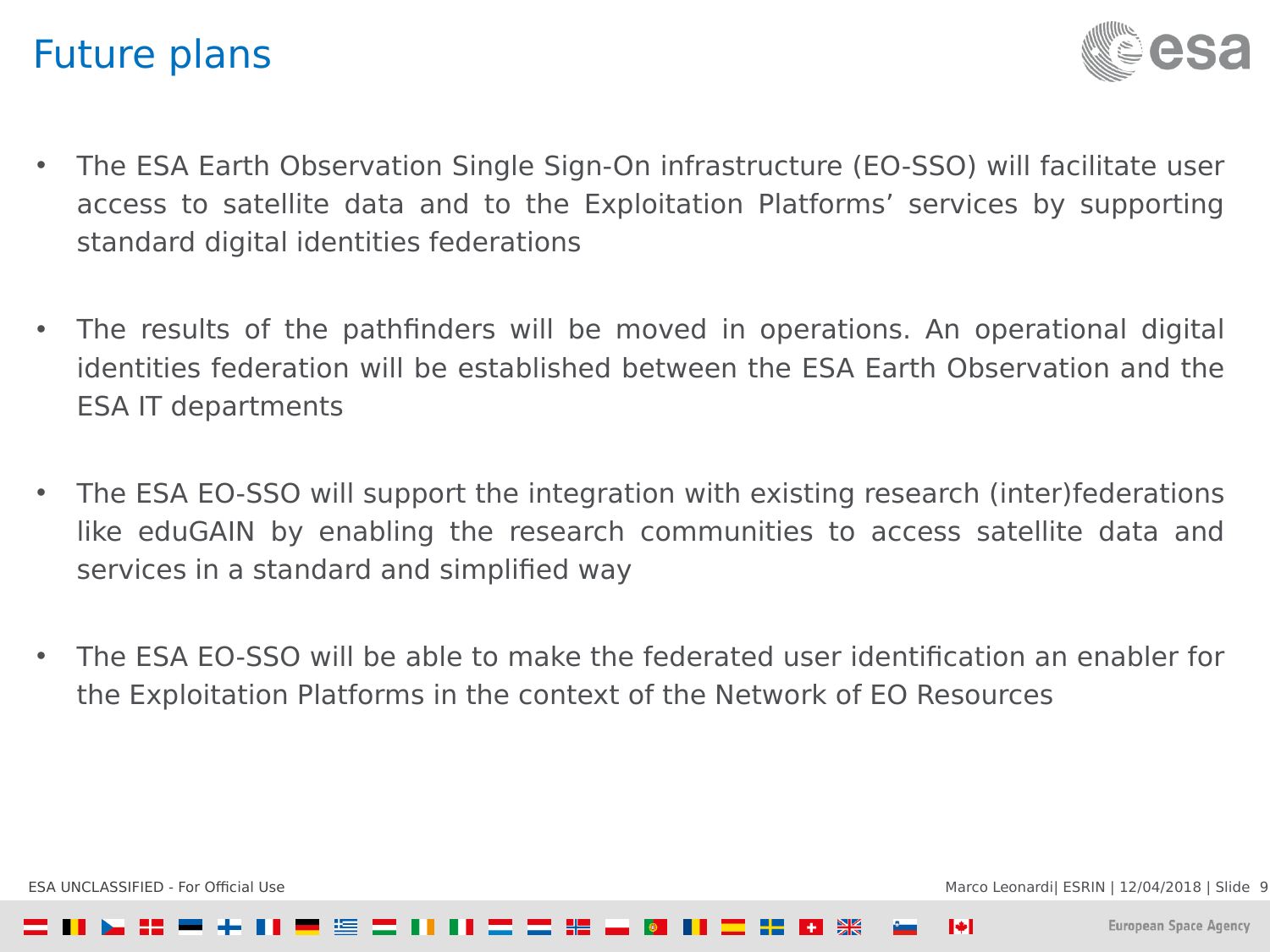

# Future plans
The ESA Earth Observation Single Sign-On infrastructure (EO-SSO) will facilitate user access to satellite data and to the Exploitation Platforms’ services by supporting standard digital identities federations

The results of the pathfinders will be moved in operations. An operational digital identities federation will be established between the ESA Earth Observation and the ESA IT departments

The ESA EO-SSO will support the integration with existing research (inter)federations like eduGAIN by enabling the research communities to access satellite data and services in a standard and simplified way

The ESA EO-SSO will be able to make the federated user identification an enabler for the Exploitation Platforms in the context of the Network of EO Resources